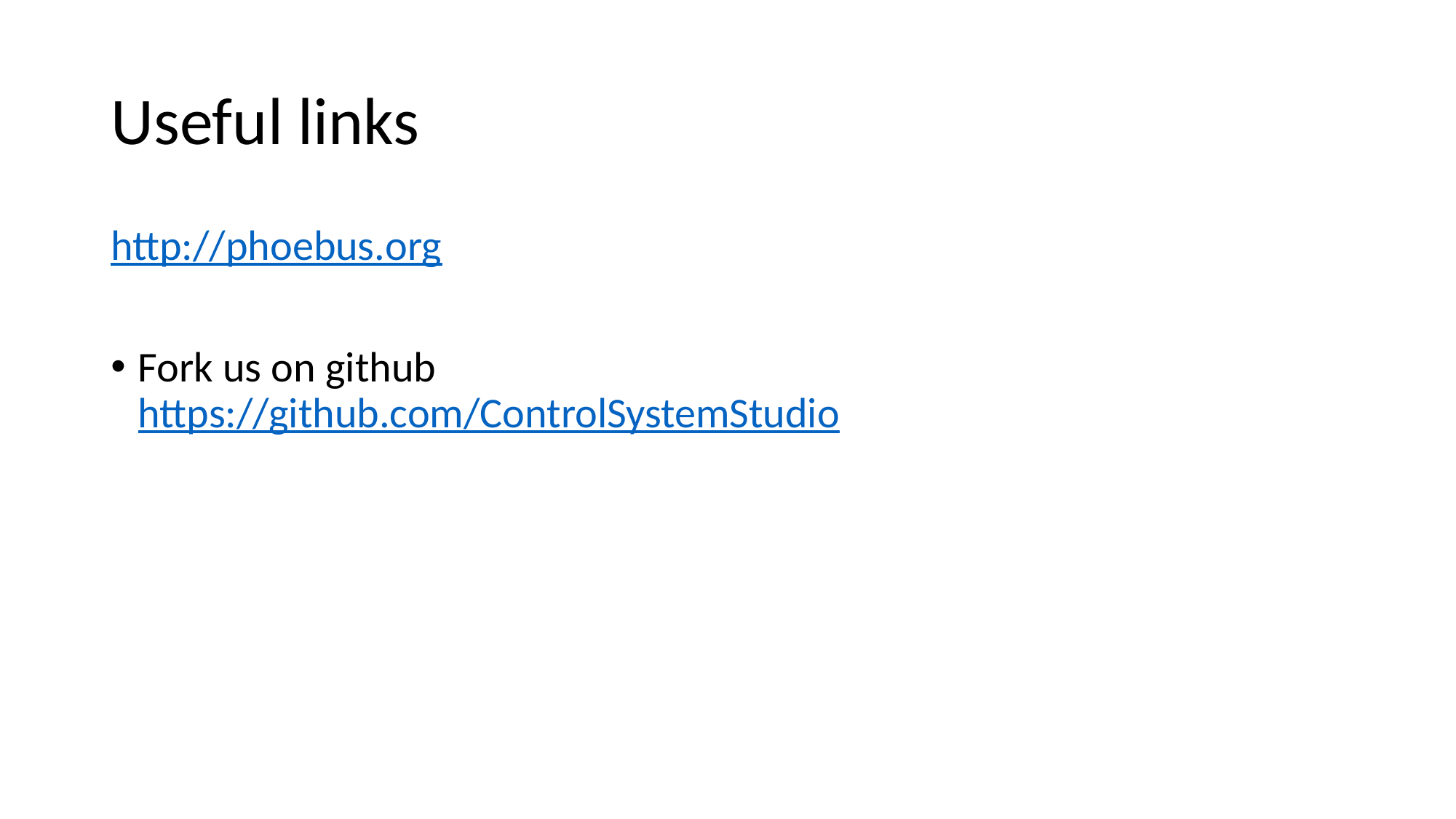

# Useful links
http://phoebus.org

Fork us on github
https://github.com/ControlSystemStudio